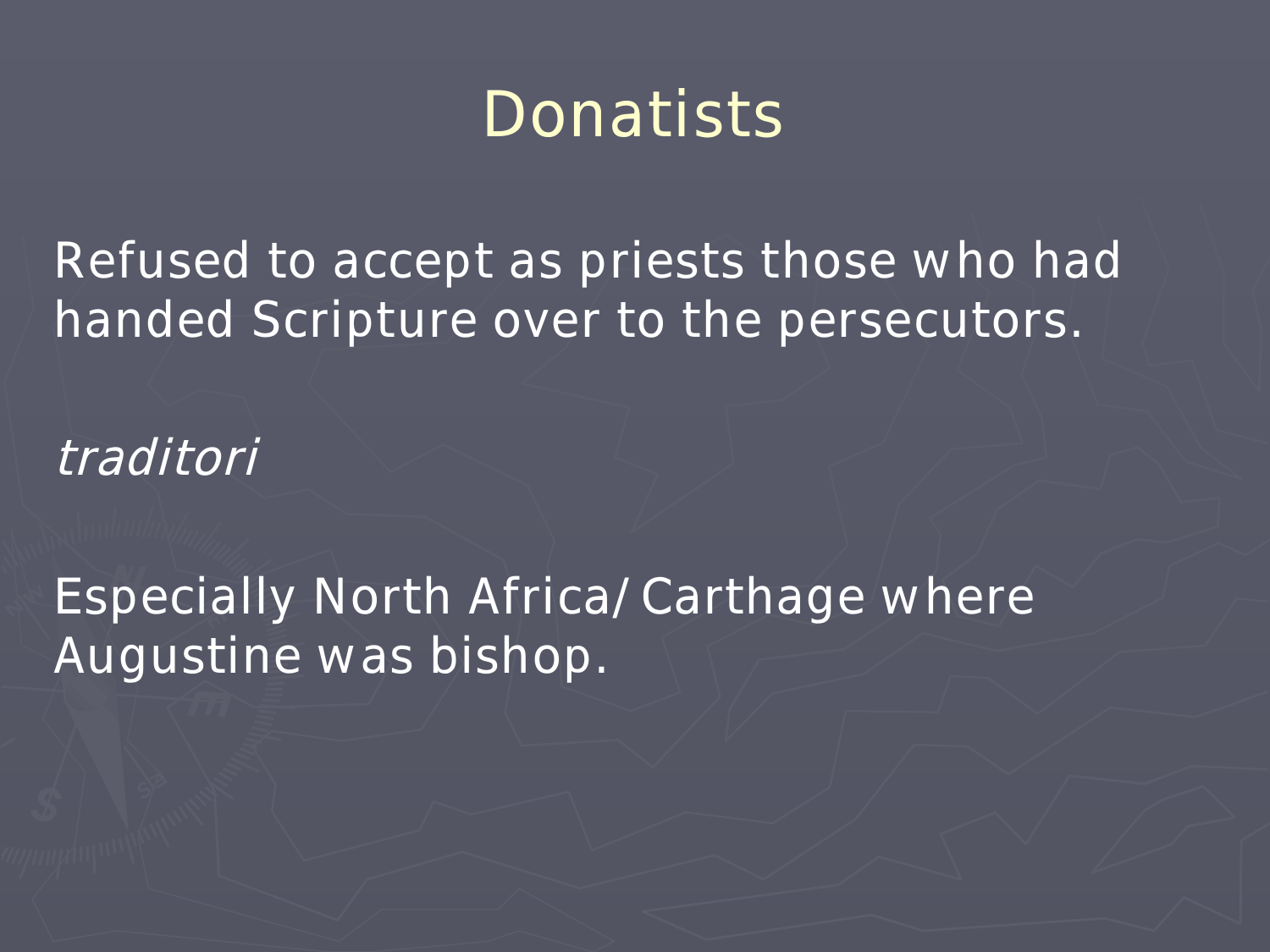

# Donatists
Refused to accept as priests those who had handed Scripture over to the persecutors.

traditori

Especially North Africa/Carthage where Augustine was bishop.